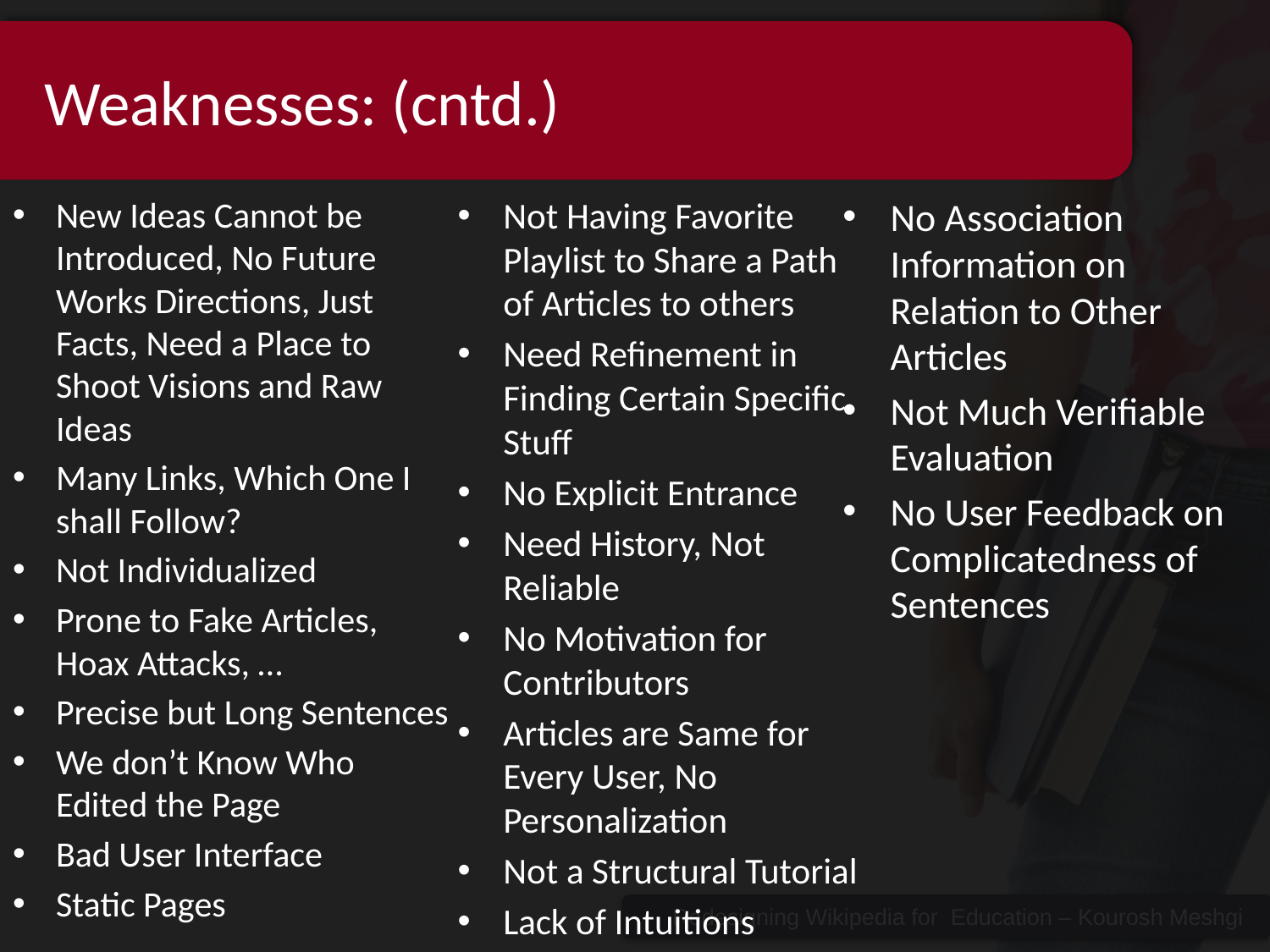

# Weaknesses: (cntd.)
New Ideas Cannot be Introduced, No Future Works Directions, Just Facts, Need a Place to Shoot Visions and Raw Ideas
Many Links, Which One I shall Follow?
Not Individualized
Prone to Fake Articles, Hoax Attacks, …
Precise but Long Sentences
We don’t Know Who Edited the Page
Bad User Interface
Static Pages
Not Having Favorite Playlist to Share a Path of Articles to others
Need Refinement in Finding Certain Specific Stuff
No Explicit Entrance
Need History, Not Reliable
No Motivation for Contributors
Articles are Same for Every User, No Personalization
Not a Structural Tutorial
Lack of Intuitions

No Association Information on Relation to Other Articles
Not Much Verifiable Evaluation
No User Feedback on Complicatedness of Sentences

Redesigning Wikipedia for  Education – Kourosh Meshgi